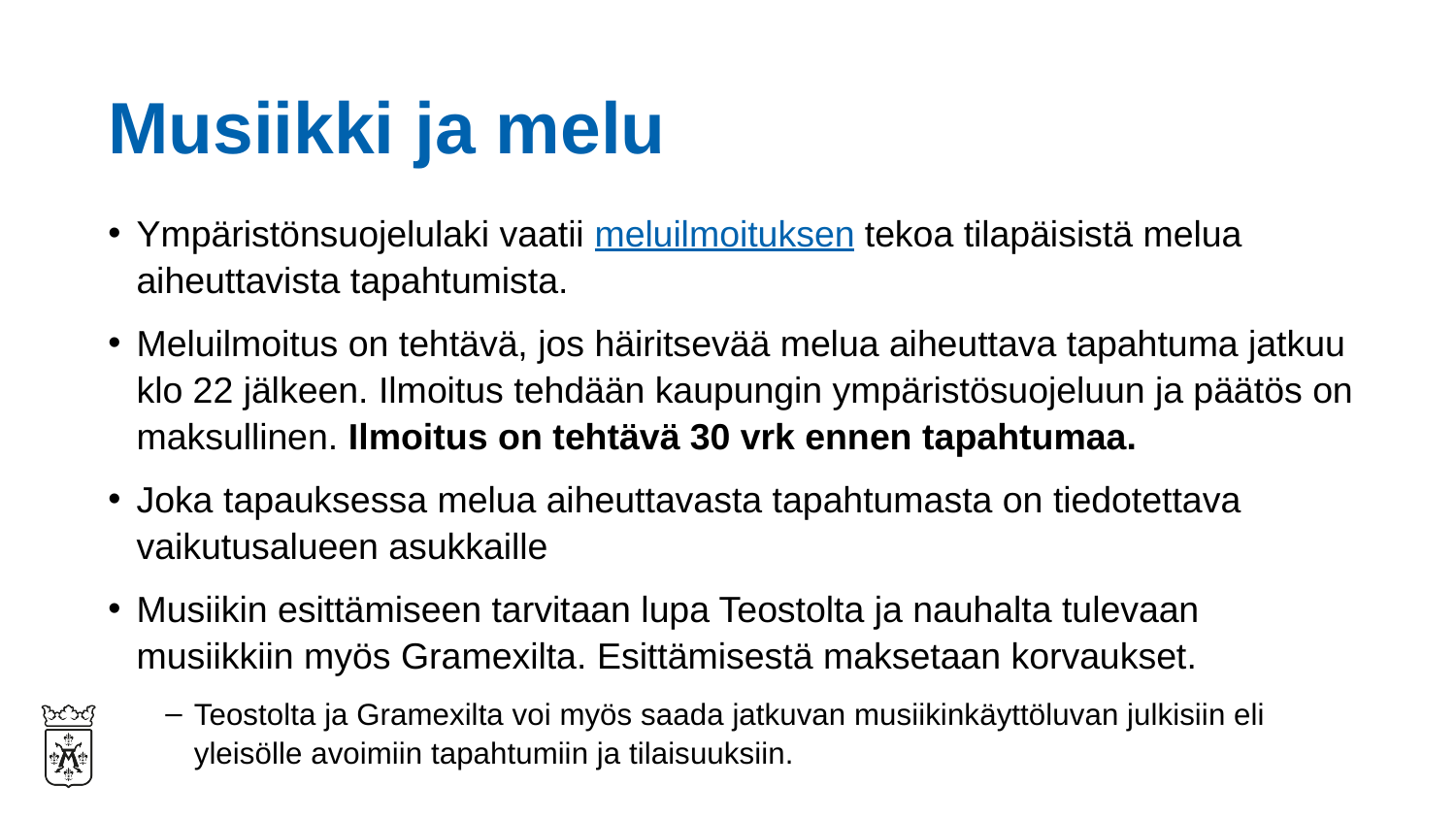

# Musiikki ja melu
Ympäristönsuojelulaki vaatii meluilmoituksen tekoa tilapäisistä melua aiheuttavista tapahtumista.
Meluilmoitus on tehtävä, jos häiritsevää melua aiheuttava tapahtuma jatkuu klo 22 jälkeen. Ilmoitus tehdään kaupungin ympäristösuojeluun ja päätös on maksullinen. Ilmoitus on tehtävä 30 vrk ennen tapahtumaa.
Joka tapauksessa melua aiheuttavasta tapahtumasta on tiedotettava vaikutusalueen asukkaille
Musiikin esittämiseen tarvitaan lupa Teostolta ja nauhalta tulevaan musiikkiin myös Gramexilta. Esittämisestä maksetaan korvaukset.
Teostolta ja Gramexilta voi myös saada jatkuvan musiikinkäyttöluvan julkisiin eli yleisölle avoimiin tapahtumiin ja tilaisuuksiin.